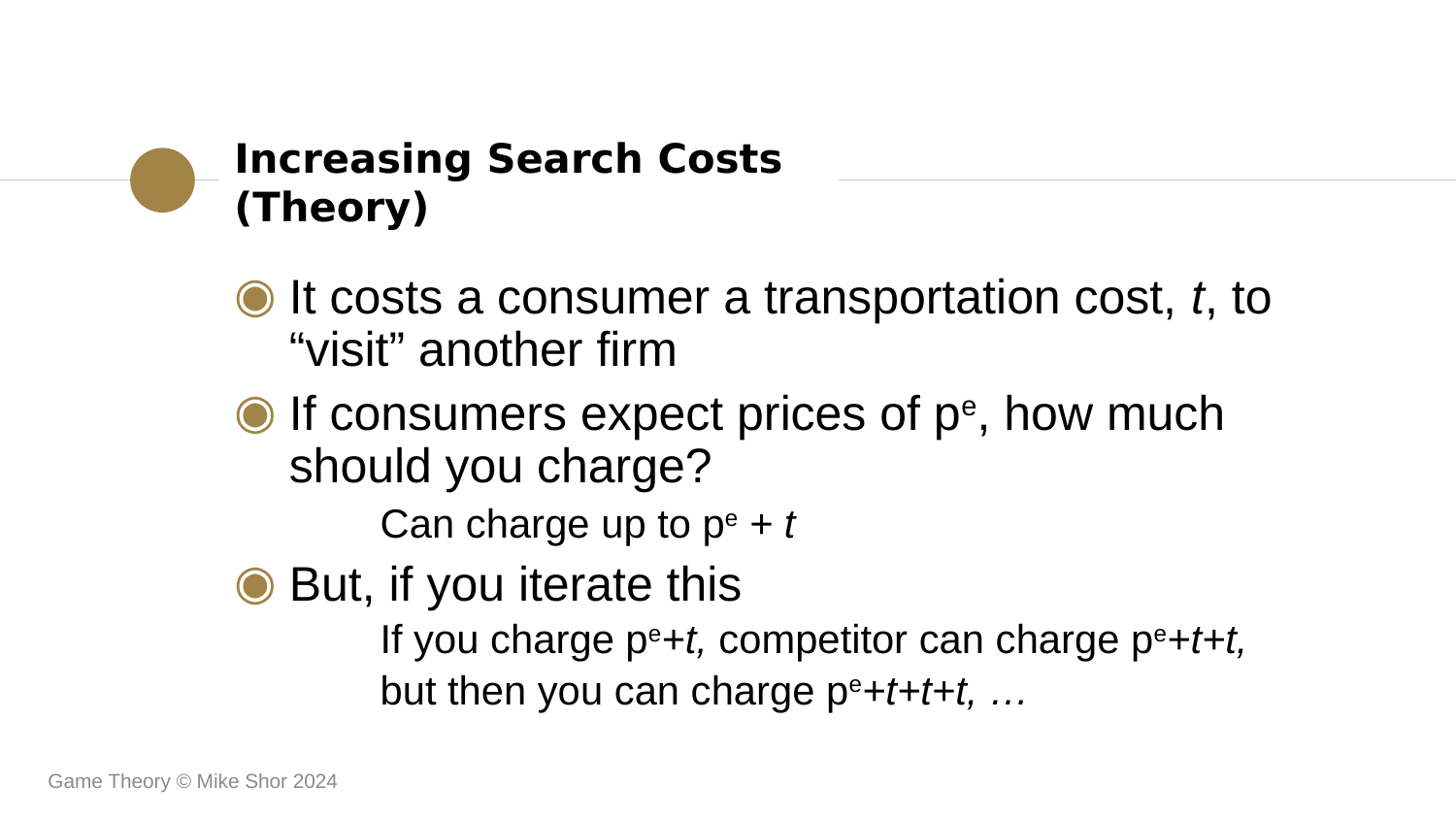

Increasing Search Costs (Theory)
It costs a consumer a transportation cost, t, to “visit” another firm
If consumers expect prices of pe, how much should you charge?
	Can charge up to pe + t
But, if you iterate this
	If you charge pe+t, competitor can charge pe+t+t,
	but then you can charge pe+t+t+t, …

Game Theory © Mike Shor 2024